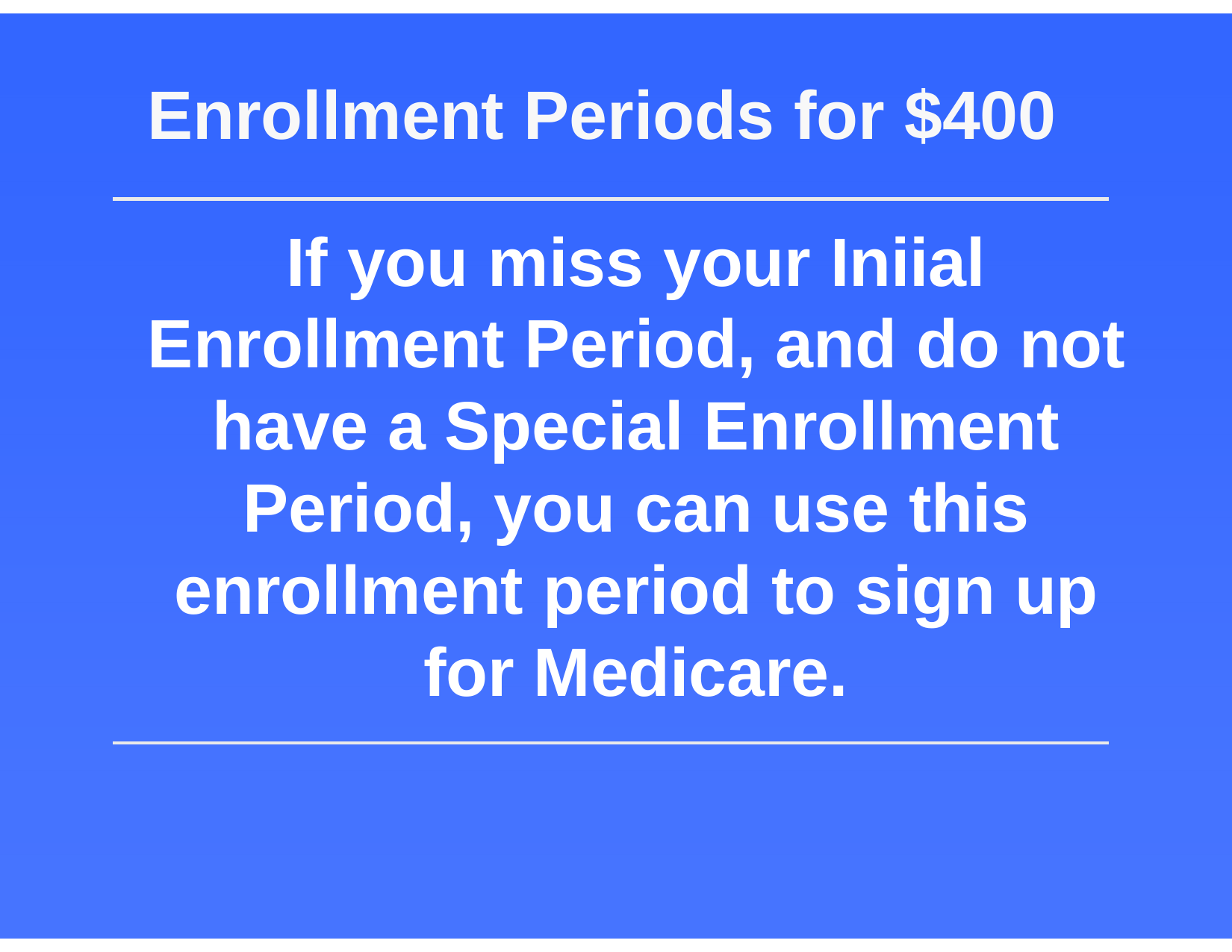

Enrollment Periods for $400
If you miss your Iniial Enrollment Period, and do not have a Special Enrollment Period, you can use this enrollment period to sign up for Medicare.